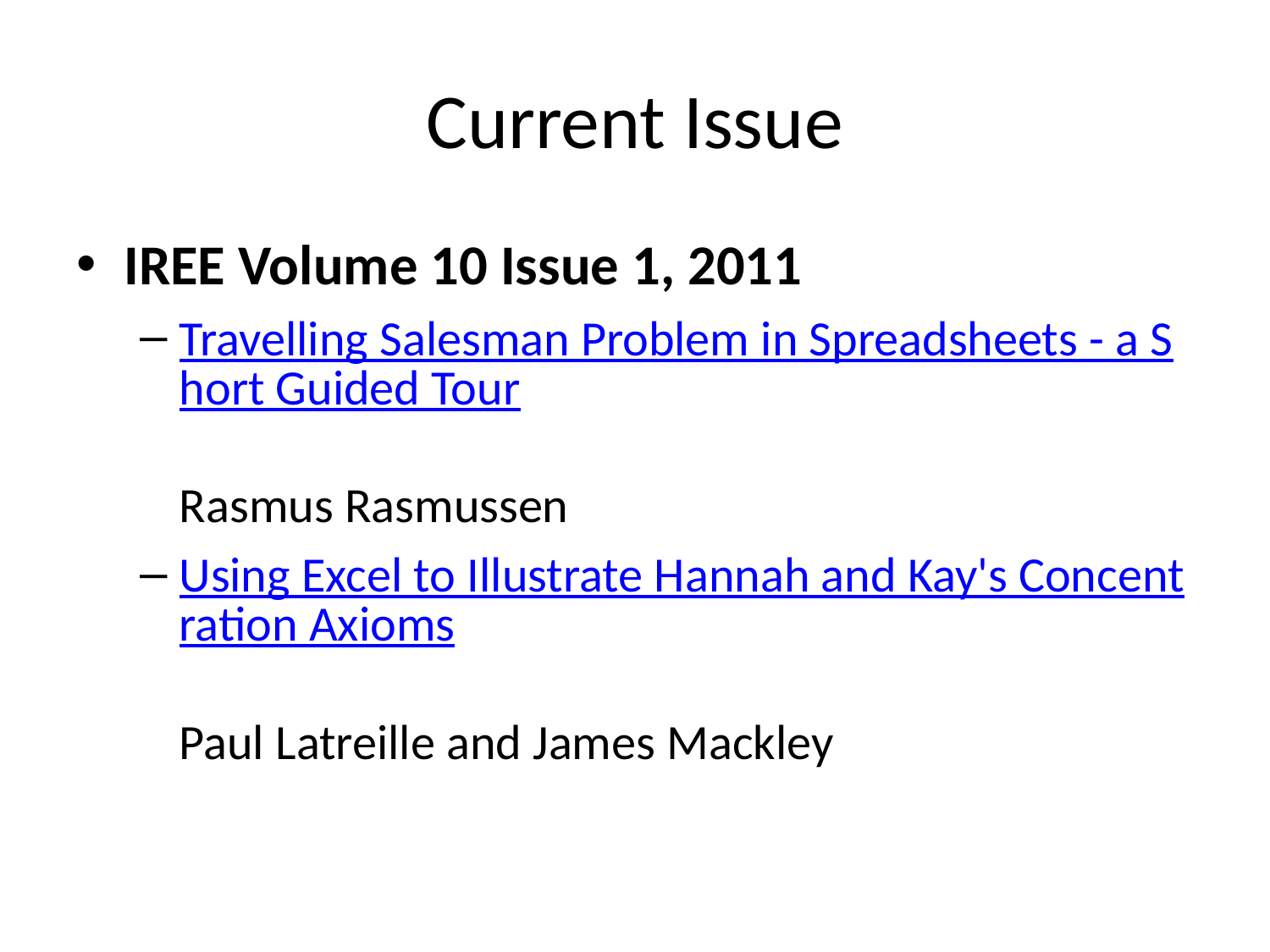

# Current Issue
IREE Volume 10 Issue 1, 2011
Travelling Salesman Problem in Spreadsheets - a Short Guided Tour
Rasmus Rasmussen
Using Excel to Illustrate Hannah and Kay's Concentration Axioms
Paul Latreille and James Mackley